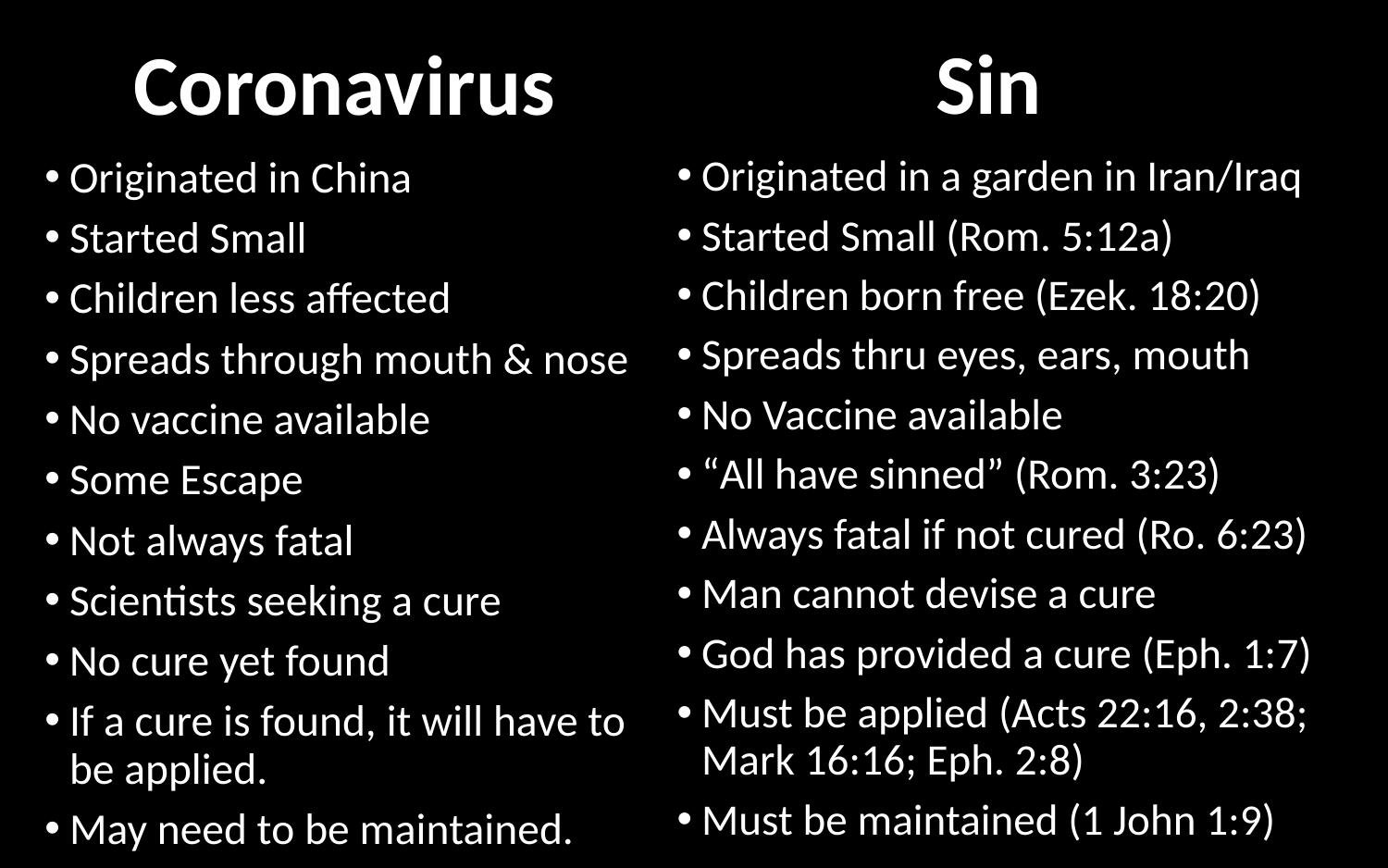

Sin
Coronavirus
Originated in a garden in Iran/Iraq
Started Small (Rom. 5:12a)
Children born free (Ezek. 18:20)
Spreads thru eyes, ears, mouth
No Vaccine available
“All have sinned” (Rom. 3:23)
Always fatal if not cured (Ro. 6:23)
Man cannot devise a cure
God has provided a cure (Eph. 1:7)
Must be applied (Acts 22:16, 2:38; Mark 16:16; Eph. 2:8)
Must be maintained (1 John 1:9)

Originated in China
Started Small
Children less affected
Spreads through mouth & nose
No vaccine available
Some Escape
Not always fatal
Scientists seeking a cure
No cure yet found
If a cure is found, it will have to be applied.
May need to be maintained.